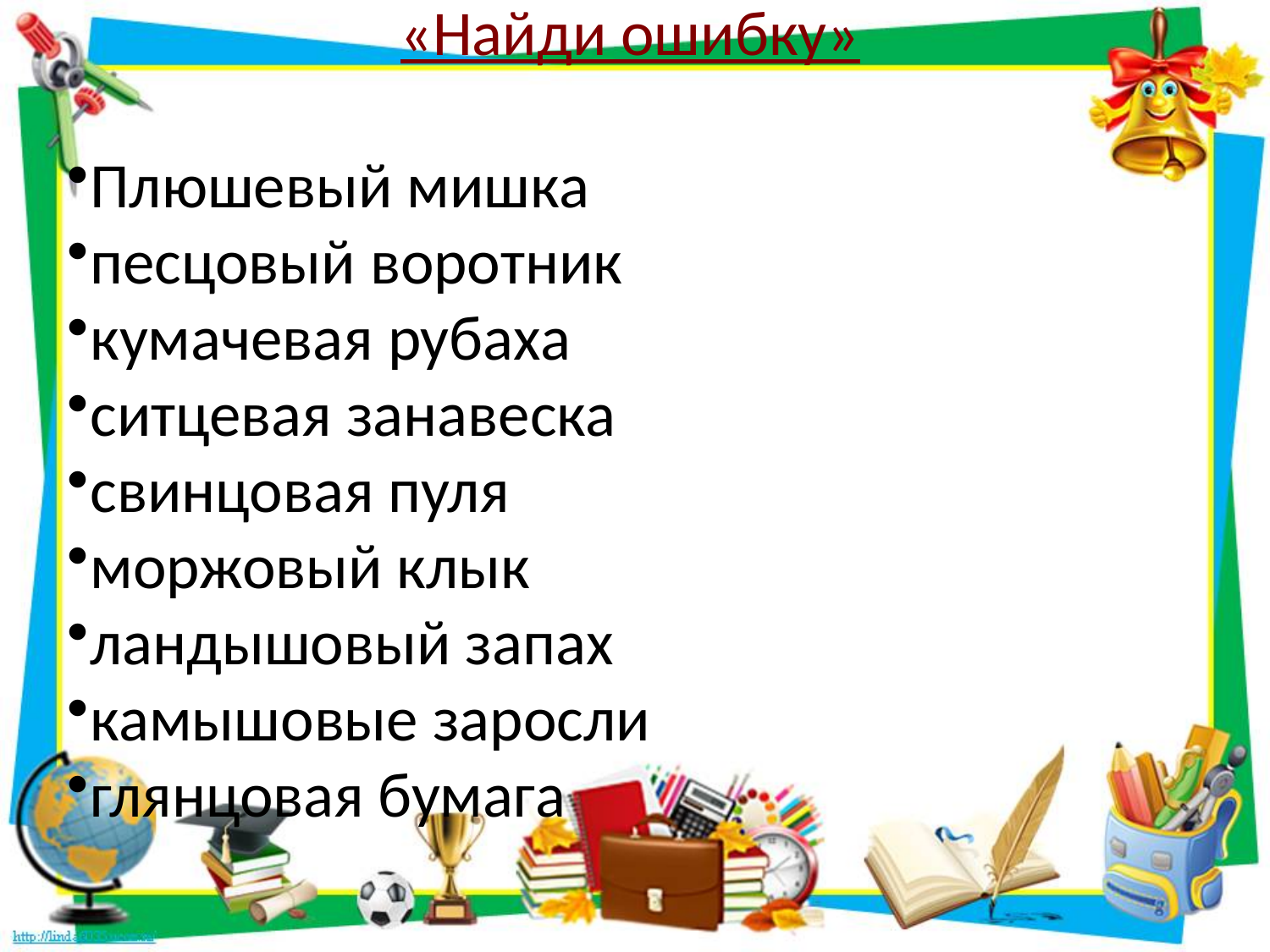

«Найди ошибку»

Плюшевый мишка
песцовый воротник
кумачевая рубаха
ситцевая занавеска
свинцовая пуля
моржовый клык
ландышовый запах
камышовые заросли
глянцовая бумага